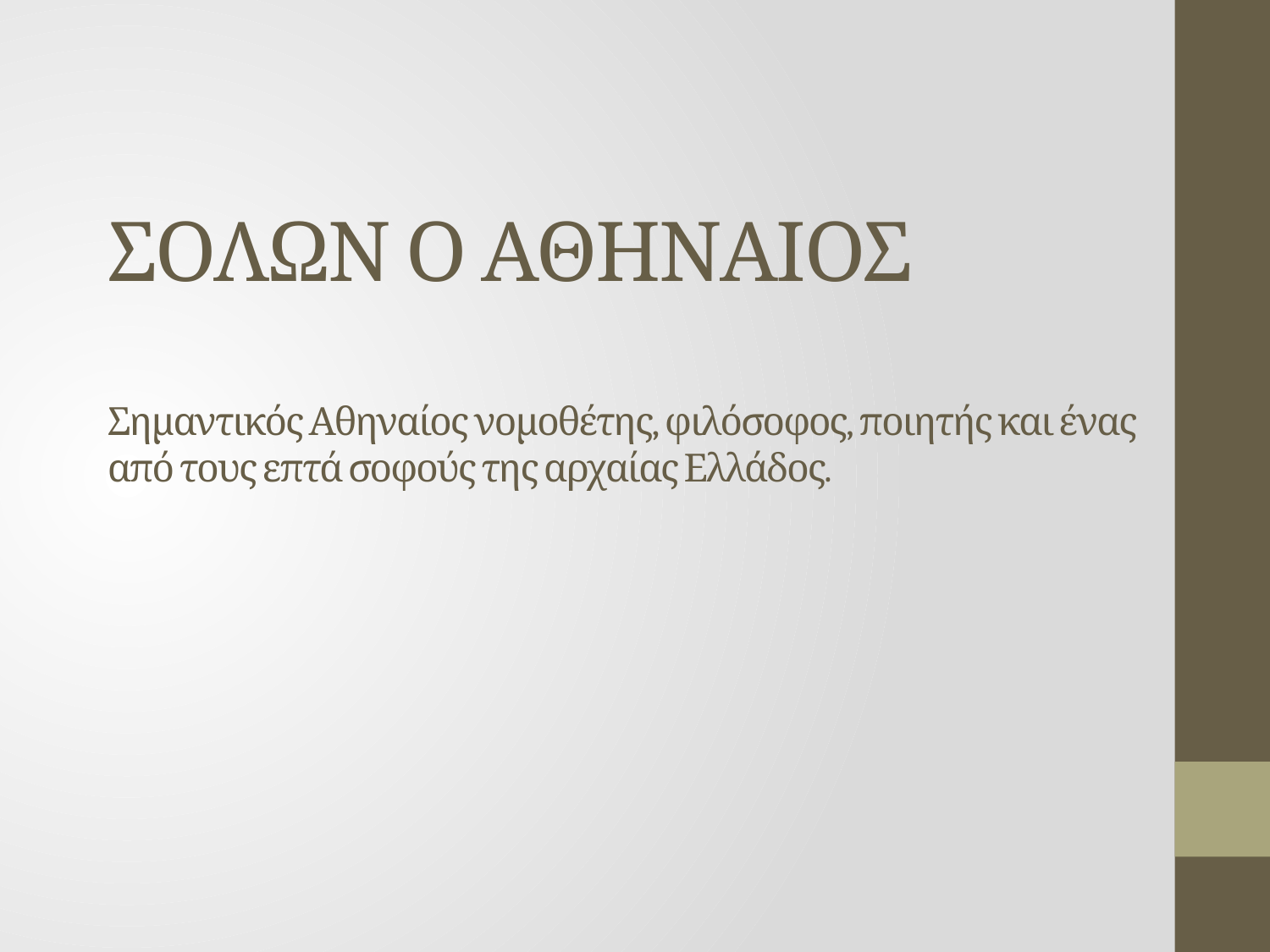

# ΣΟΛΩΝ Ο ΑΘΗΝΑΙΟΣ Σημαντικός Αθηναίος νομοθέτης, φιλόσοφος, ποιητής και ένας από τους επτά σοφούς της αρχαίας Ελλάδος.